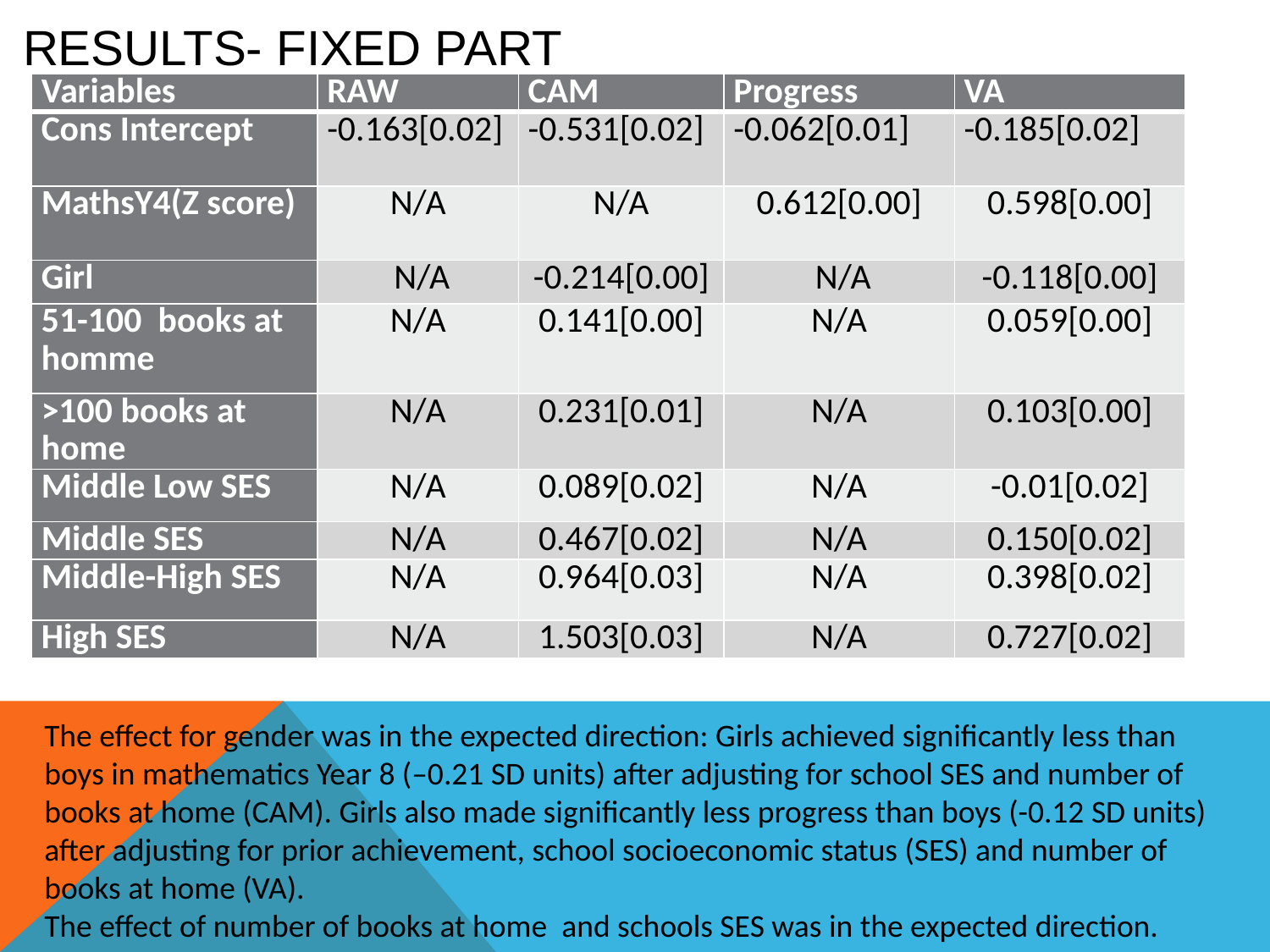

# RESULTS- Fixed PART
| Variables | RAW | CAM | Progress | VA |
| --- | --- | --- | --- | --- |
| Cons Intercept | -0.163[0.02] | -0.531[0.02] | -0.062[0.01] | -0.185[0.02] |
| MathsY4(Z score) | N/A | N/A | 0.612[0.00] | 0.598[0.00] |
| Girl | N/A | -0.214[0.00] | N/A | -0.118[0.00] |
| 51-100 books at homme | N/A | 0.141[0.00] | N/A | 0.059[0.00] |
| >100 books at home | N/A | 0.231[0.01] | N/A | 0.103[0.00] |
| Middle Low SES | N/A | 0.089[0.02] | N/A | -0.01[0.02] |
| Middle SES | N/A | 0.467[0.02] | N/A | 0.150[0.02] |
| Middle-High SES | N/A | 0.964[0.03] | N/A | 0.398[0.02] |
| High SES | N/A | 1.503[0.03] | N/A | 0.727[0.02] |
The effect for gender was in the expected direction: Girls achieved significantly less than boys in mathematics Year 8 (–0.21 SD units) after adjusting for school SES and number of books at home (CAM). Girls also made significantly less progress than boys (-0.12 SD units) after adjusting for prior achievement, school socioeconomic status (SES) and number of books at home (VA).
The effect of number of books at home  and schools SES was in the expected direction.